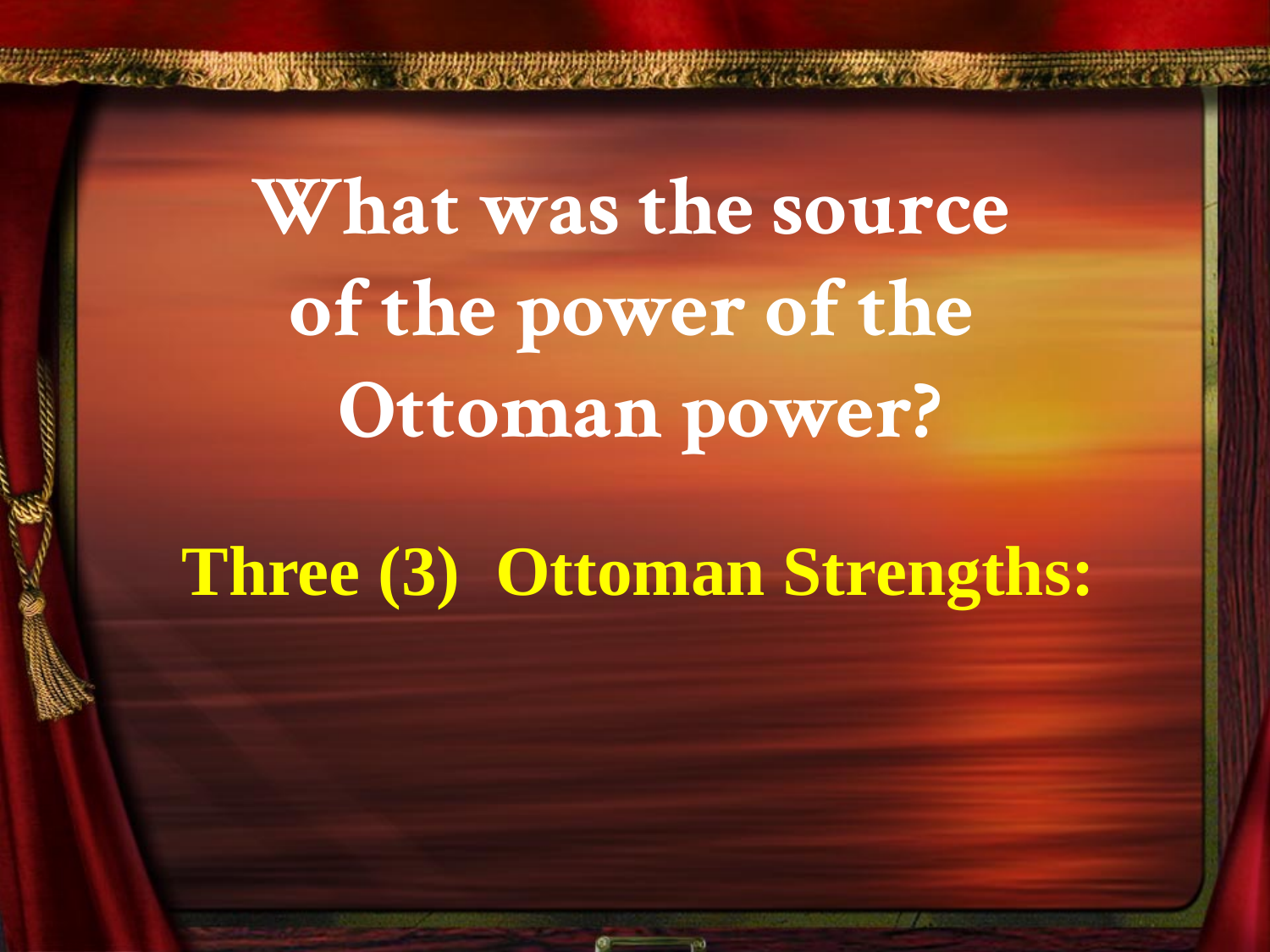

What was the source
of the power of the
Ottoman power?
Three (3)  Ottoman Strengths: